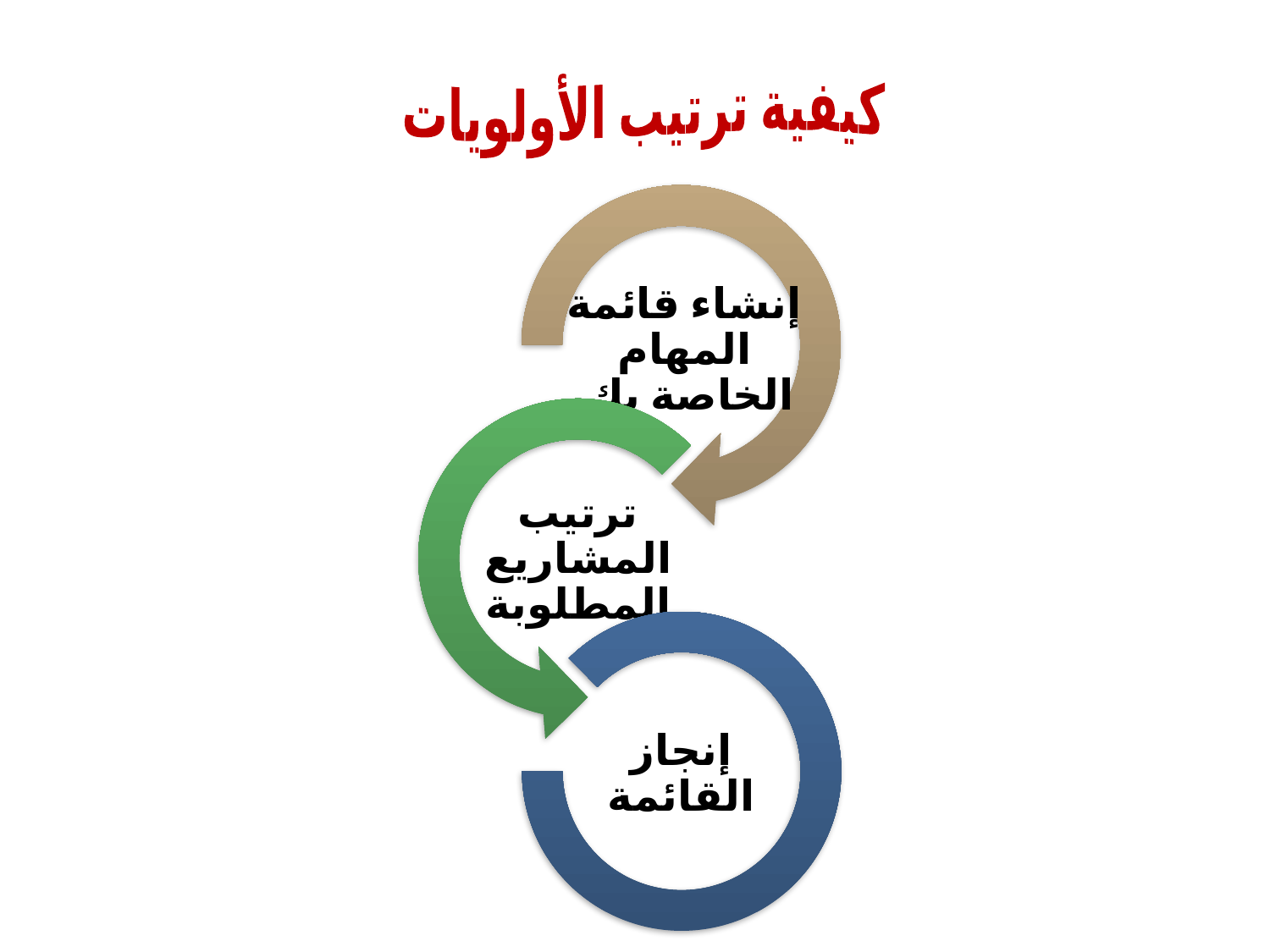

كيفية ترتيب الأولويات
إنشاء قائمة المهام الخاصة بك
ترتيب المشاريع المطلوبة
إنجاز القائمة